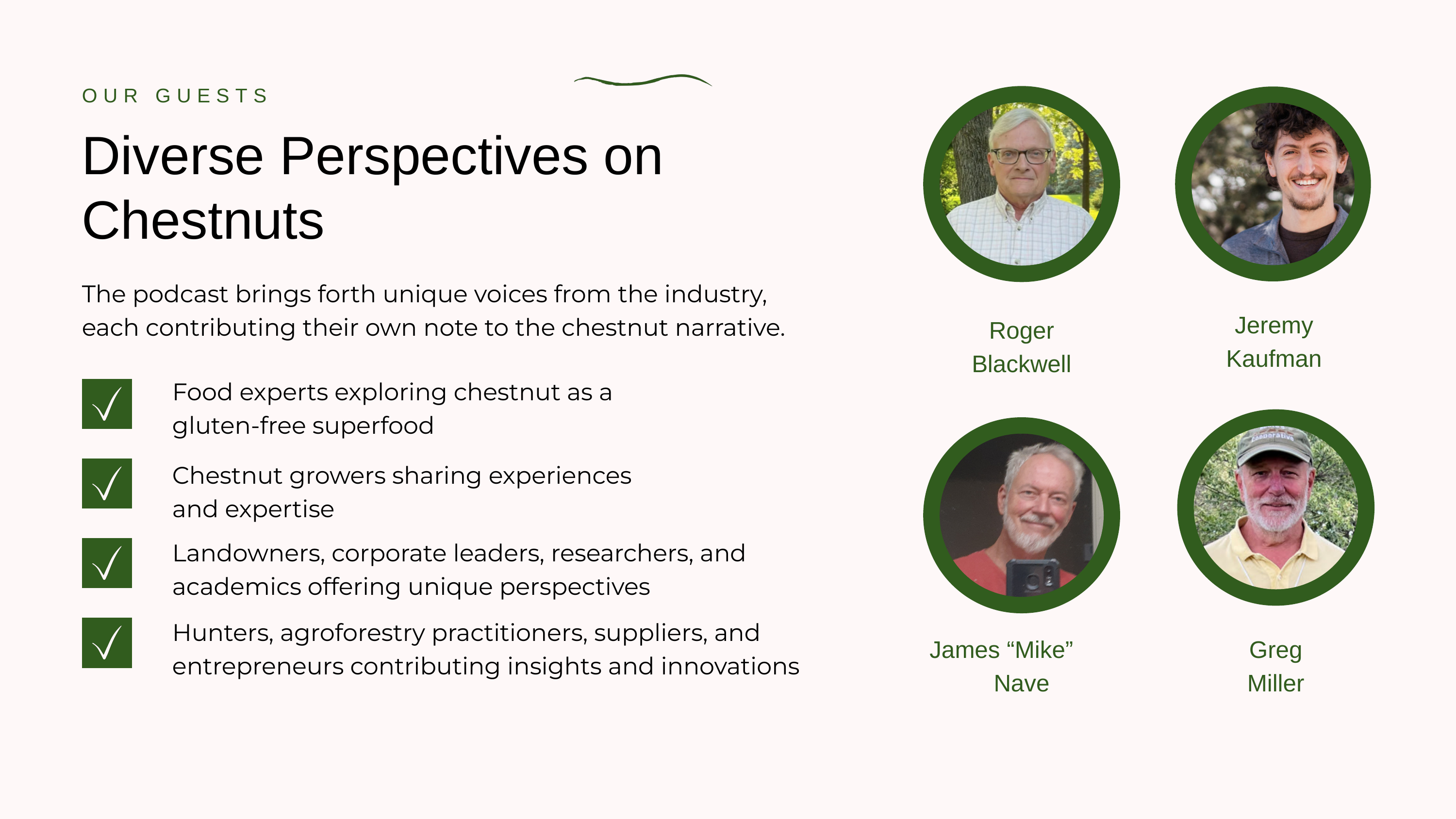

OUR GUESTS

Roger
Blackwell

Diverse Perspectives on Chestnuts
The podcast brings forth unique voices from the industry, each contributing their own note to the chestnut narrative.
Jeremy
Kaufman
Food experts exploring chestnut as a
gluten-free superfood

Chestnut growers sharing experiences
and expertise

Landowners, corporate leaders, researchers, and academics offering unique perspectives

Hunters, agroforestry practitioners, suppliers, and entrepreneurs contributing insights and innovations

James “Mike”
Nave
Greg
Miller